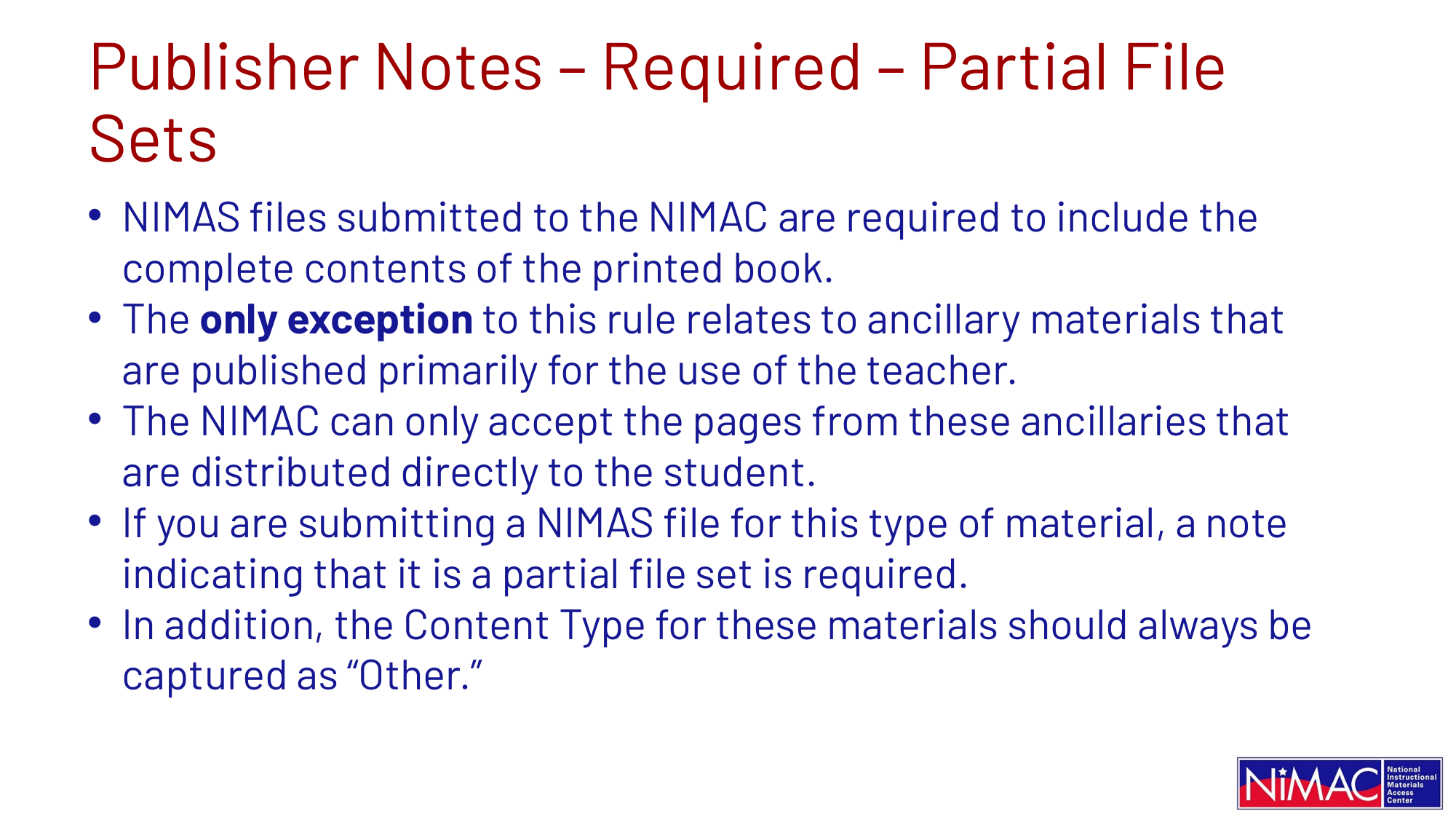

# Publisher Notes – Required – Partial File Sets
NIMAS files submitted to the NIMAC are required to include the complete contents of the printed book.
The only exception to this rule relates to ancillary materials that are published primarily for the use of the teacher.
The NIMAC can only accept the pages from these ancillaries that are distributed directly to the student.
If you are submitting a NIMAS file for this type of material, a note indicating that it is a partial file set is required.
In addition, the Content Type for these materials should always be captured as “Other.”